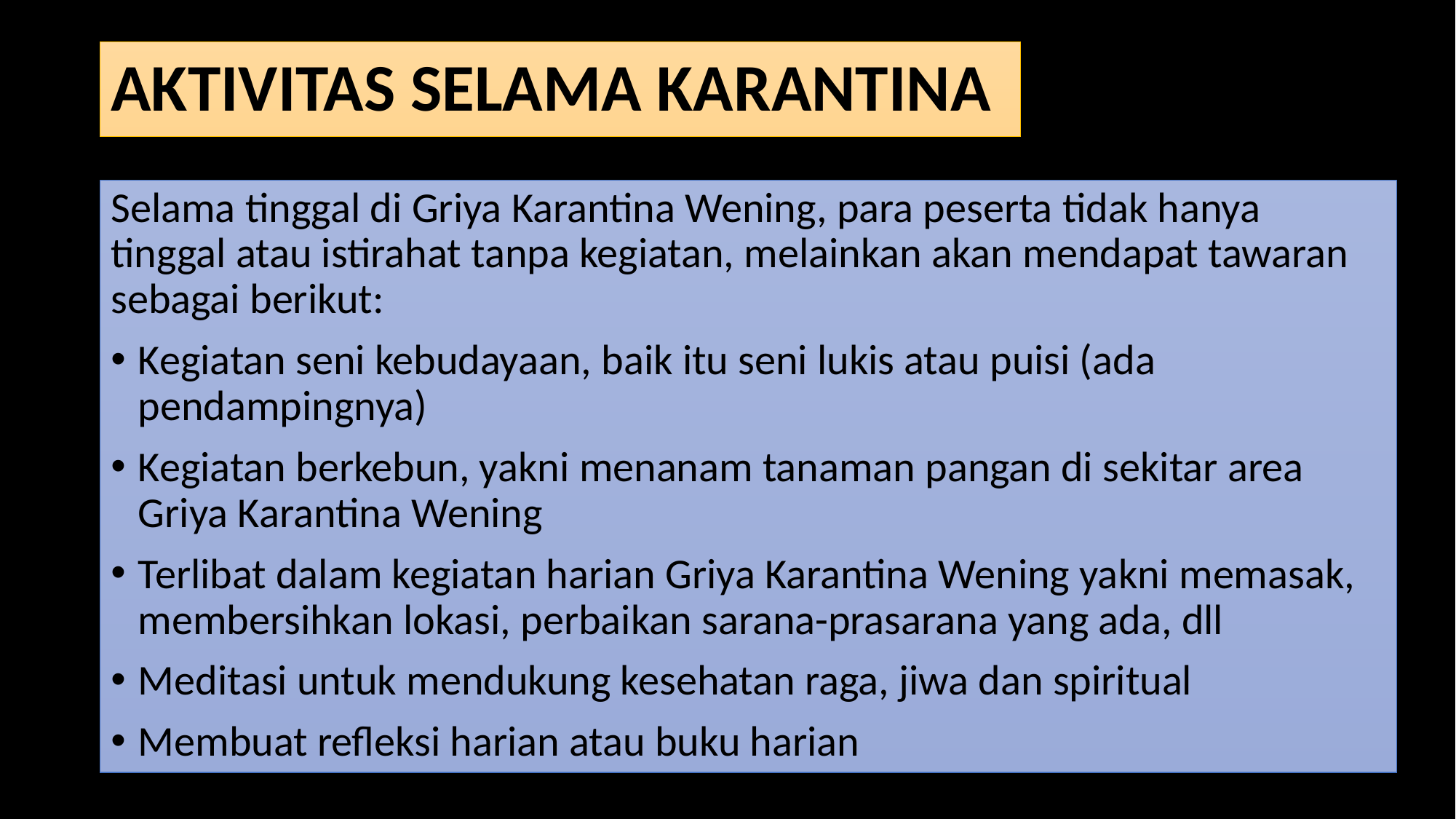

# AKTIVITAS SELAMA KARANTINA
Selama tinggal di Griya Karantina Wening, para peserta tidak hanya tinggal atau istirahat tanpa kegiatan, melainkan akan mendapat tawaran sebagai berikut:
Kegiatan seni kebudayaan, baik itu seni lukis atau puisi (ada pendampingnya)
Kegiatan berkebun, yakni menanam tanaman pangan di sekitar area Griya Karantina Wening
Terlibat dalam kegiatan harian Griya Karantina Wening yakni memasak, membersihkan lokasi, perbaikan sarana-prasarana yang ada, dll
Meditasi untuk mendukung kesehatan raga, jiwa dan spiritual
Membuat refleksi harian atau buku harian